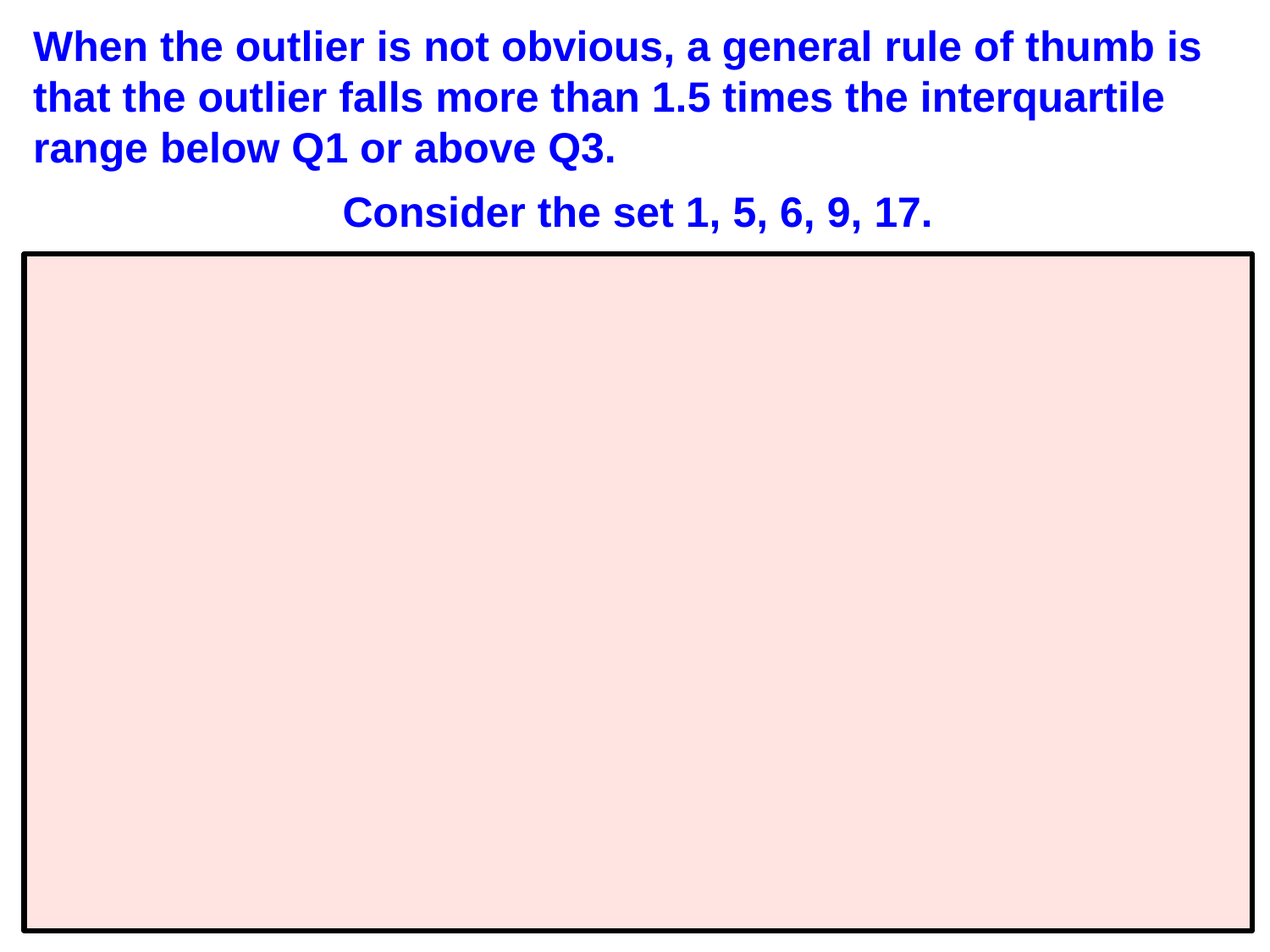

When the outlier is not obvious, a general rule of thumb is that the outlier falls more than 1.5 times the interquartile range below Q1 or above Q3.
Consider the set 1, 5, 6, 9, 17.

Q1:  3
Q2:  6
Q3:  13
IQR:  10

1.5 x IQR = 1.5 x 10 = 15

Q1 - 15 = 3 - 15 = -12
Q3 + 15 = 13 + 15 = 28

In order to be an outlier, a number should be smaller than -12 or larger than 28.